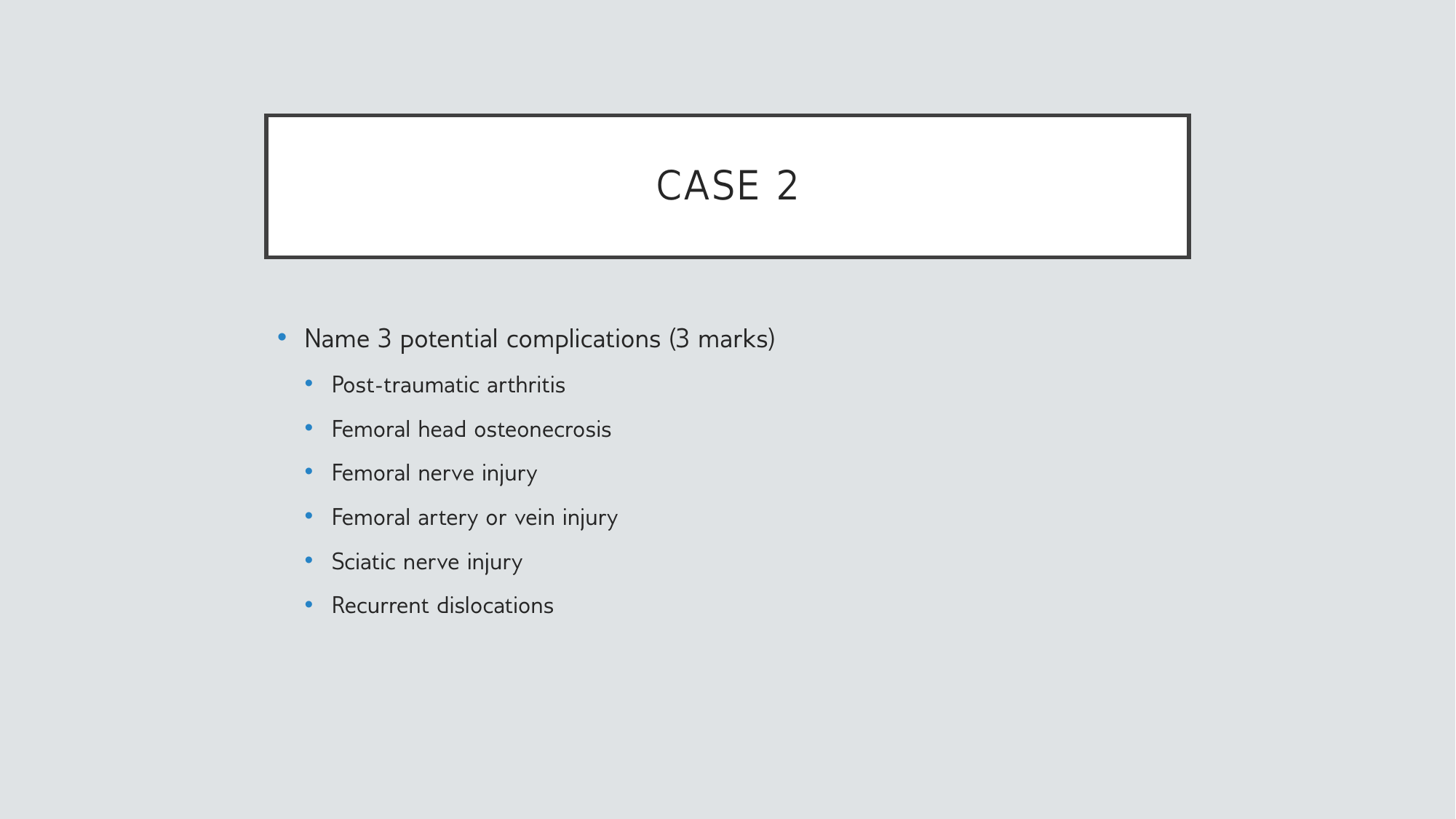

# Case 2
Name 3 potential complications (3 marks)
Post-traumatic arthritis
Femoral head osteonecrosis
Femoral nerve injury
Femoral artery or vein injury
Sciatic nerve injury
Recurrent dislocations